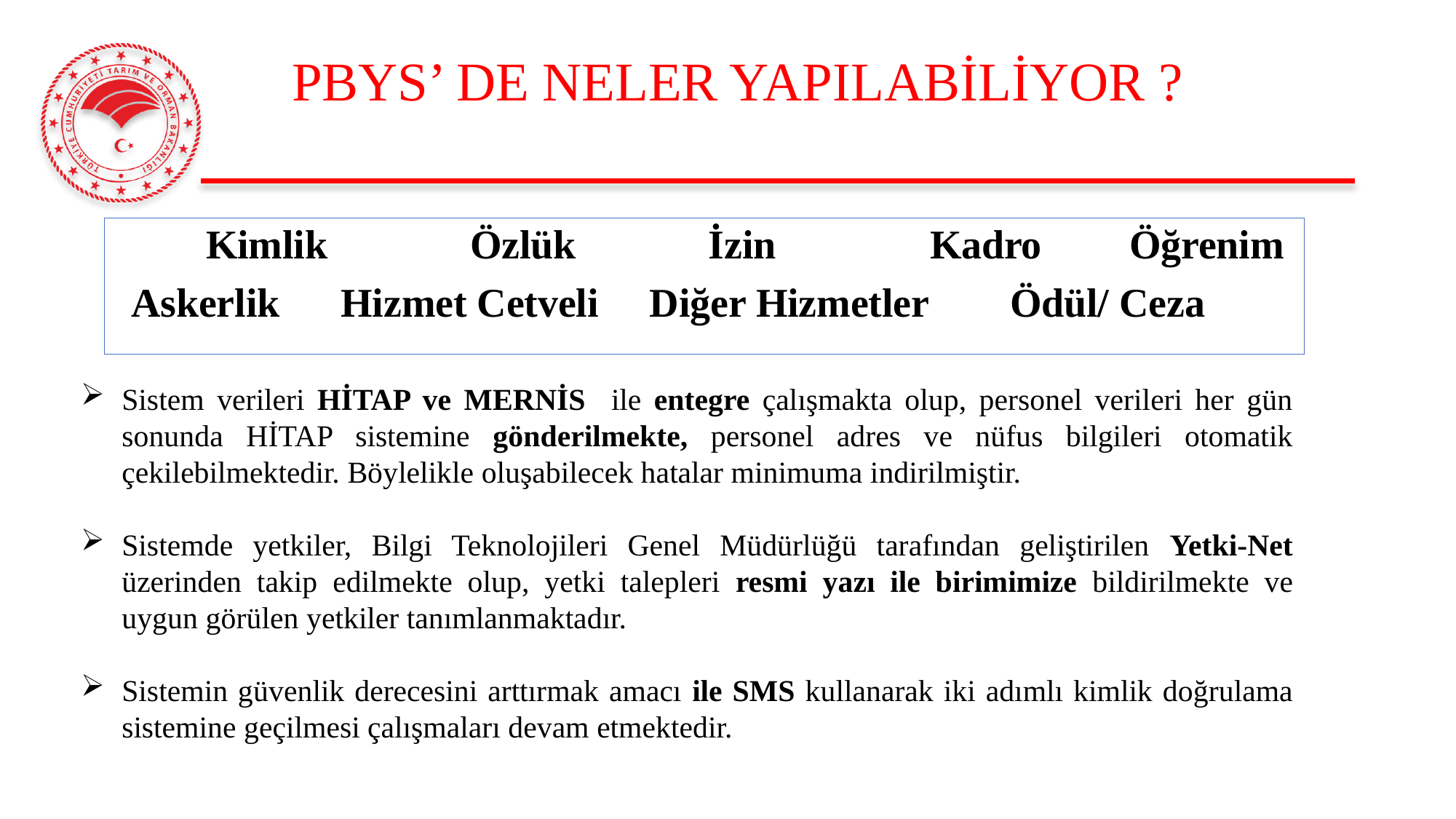

# PBYS’ DE NELER YAPILABİLİYOR ?
          Kimlik              Özlük             İzin 	        Kadro 	       Öğrenim
Askerlik      Hizmet Cetveli     Diğer Hizmetler        Ödül/ Ceza
Sistem verileri HİTAP ve MERNİS  ile entegre çalışmakta olup, personel verileri her gün sonunda HİTAP sistemine gönderilmekte, personel adres ve nüfus bilgileri otomatik çekilebilmektedir. Böylelikle oluşabilecek hatalar minimuma indirilmiştir.

Sistemde yetkiler, Bilgi Teknolojileri Genel Müdürlüğü tarafından geliştirilen Yetki-Net üzerinden takip edilmekte olup, yetki talepleri resmi yazı ile birimimize bildirilmekte ve uygun görülen yetkiler tanımlanmaktadır.

Sistemin güvenlik derecesini arttırmak amacı ile SMS kullanarak iki adımlı kimlik doğrulama sistemine geçilmesi çalışmaları devam etmektedir.